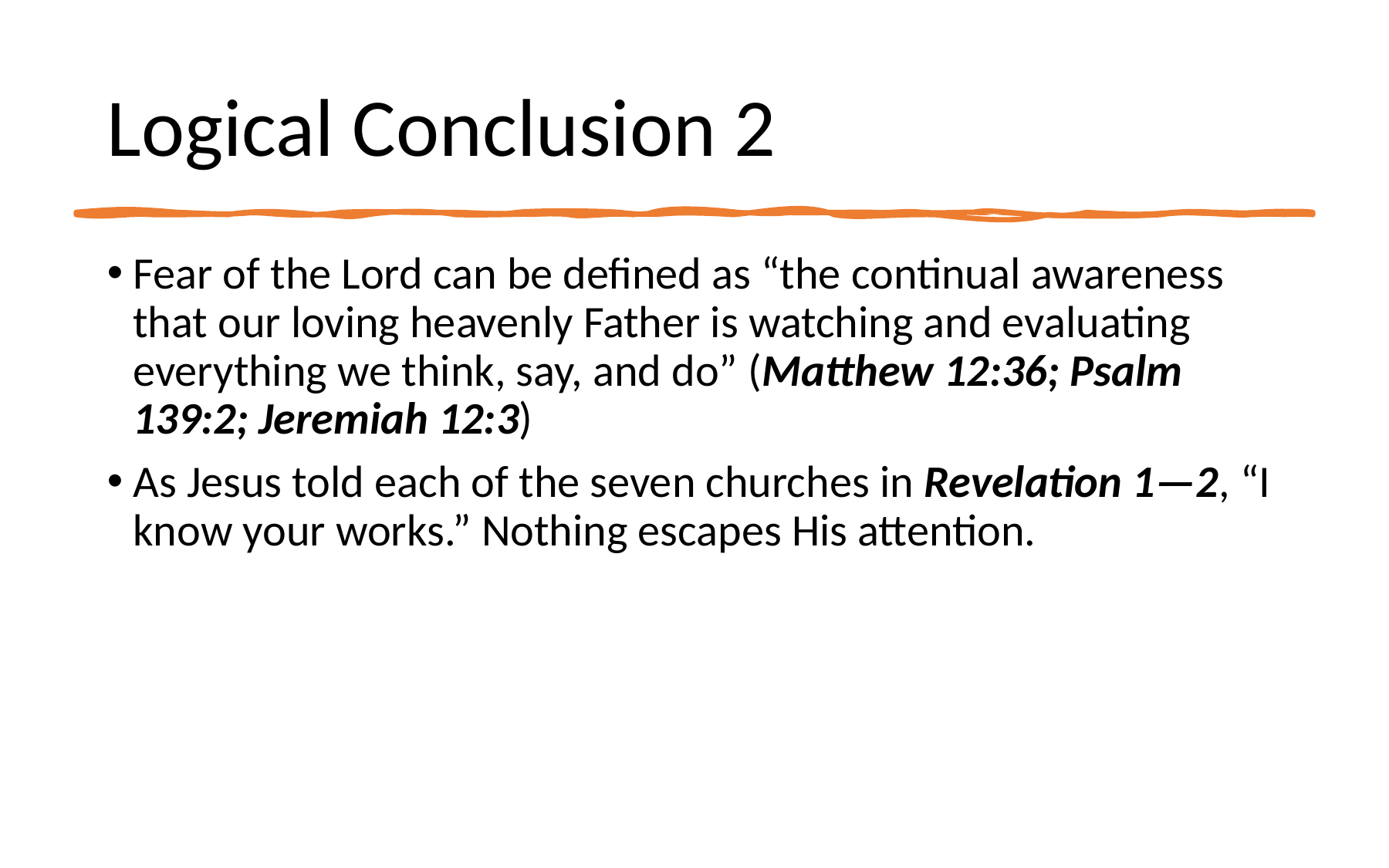

# Logical Conclusion 2

Fear of the Lord can be defined as “the continual awareness that our loving heavenly Father is watching and evaluating everything we think, say, and do” (Matthew 12:36; Psalm 139:2; Jeremiah 12:3)
As Jesus told each of the seven churches in Revelation 1—2, “I know your works.” Nothing escapes His attention.